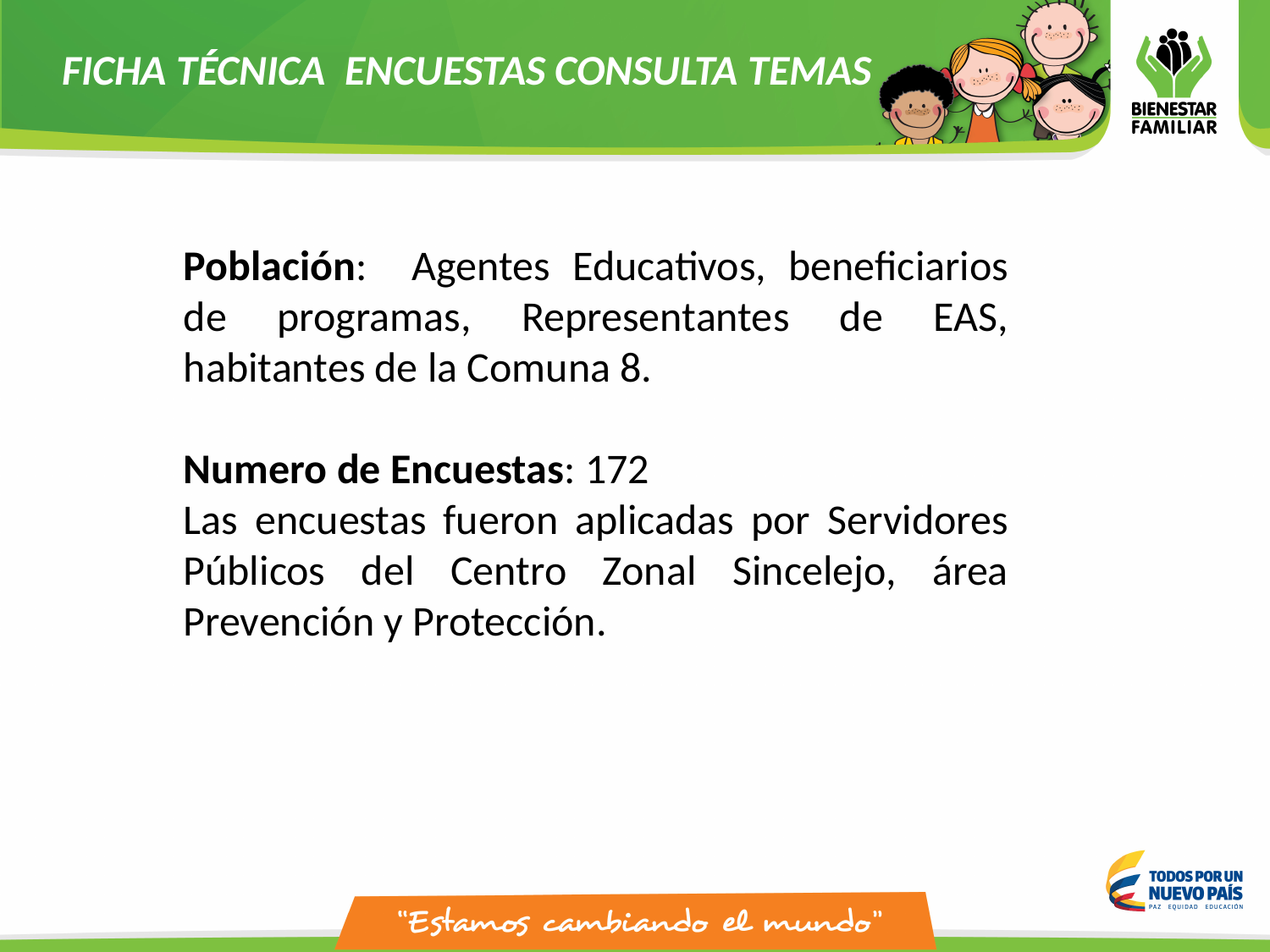

PROTECCIÓN DE NIÑOS, NIÑAS Y ADOLESCENTES
FICHA TÉCNICA  ENCUESTAS CONSULTA TEMAS

Población:  Agentes Educativos, beneficiarios de programas, Representantes de EAS, habitantes de la Comuna 8.

Numero de Encuestas: 172
Las encuestas fueron aplicadas por Servidores Públicos del Centro Zonal Sincelejo, área Prevención y Protección.